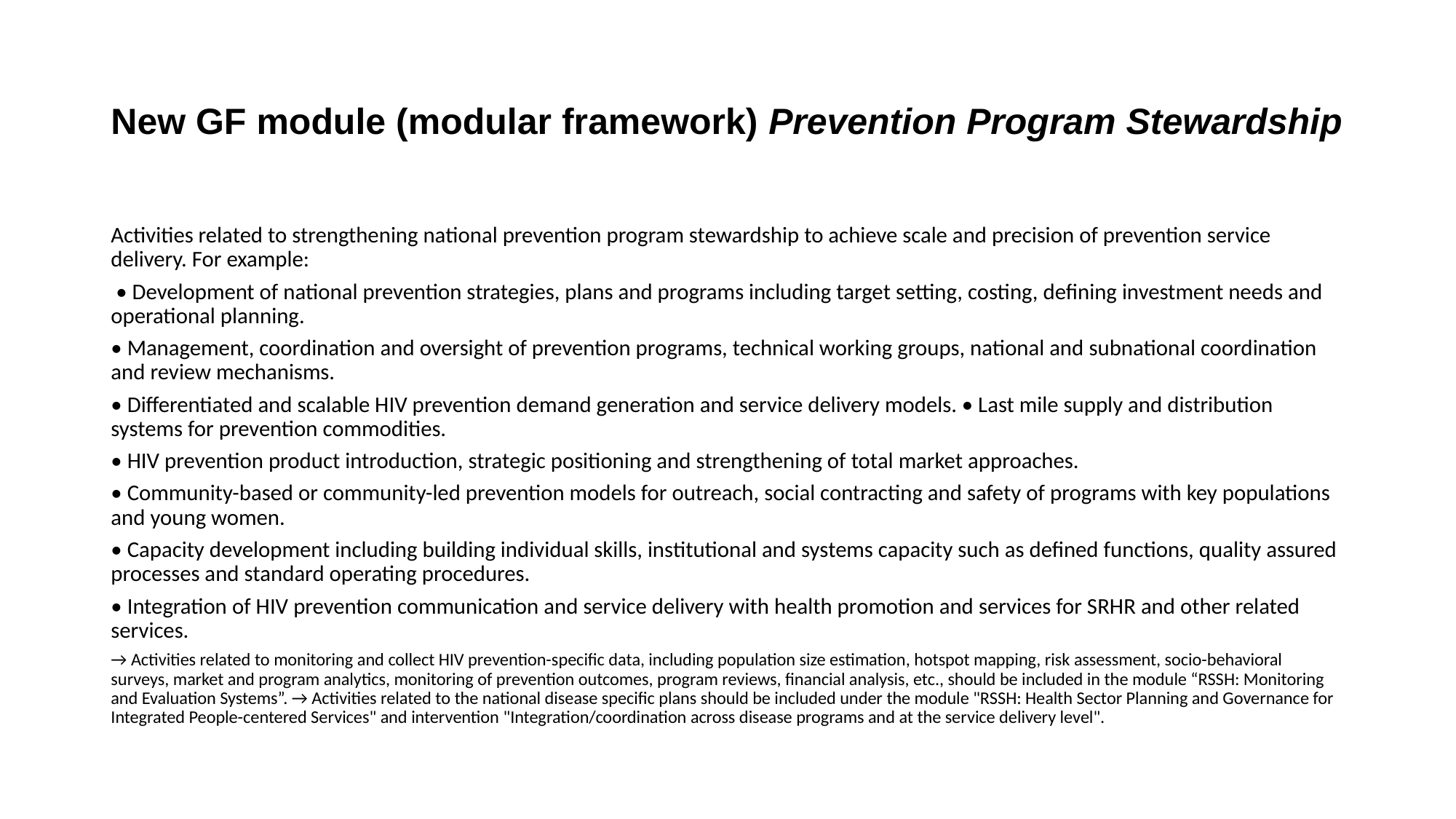

# New GF module (modular framework) Prevention Program Stewardship
Activities related to strengthening national prevention program stewardship to achieve scale and precision of prevention service delivery. For example:
 • Development of national prevention strategies, plans and programs including target setting, costing, defining investment needs and operational planning.
• Management, coordination and oversight of prevention programs, technical working groups, national and subnational coordination and review mechanisms.
• Differentiated and scalable HIV prevention demand generation and service delivery models. • Last mile supply and distribution systems for prevention commodities.
• HIV prevention product introduction, strategic positioning and strengthening of total market approaches.
• Community-based or community-led prevention models for outreach, social contracting and safety of programs with key populations and young women.
• Capacity development including building individual skills, institutional and systems capacity such as defined functions, quality assured processes and standard operating procedures.
• Integration of HIV prevention communication and service delivery with health promotion and services for SRHR and other related services.
→ Activities related to monitoring and collect HIV prevention-specific data, including population size estimation, hotspot mapping, risk assessment, socio-behavioral surveys, market and program analytics, monitoring of prevention outcomes, program reviews, financial analysis, etc., should be included in the module “RSSH: Monitoring and Evaluation Systems”. → Activities related to the national disease specific plans should be included under the module "RSSH: Health Sector Planning and Governance for Integrated People-centered Services" and intervention "Integration/coordination across disease programs and at the service delivery level".